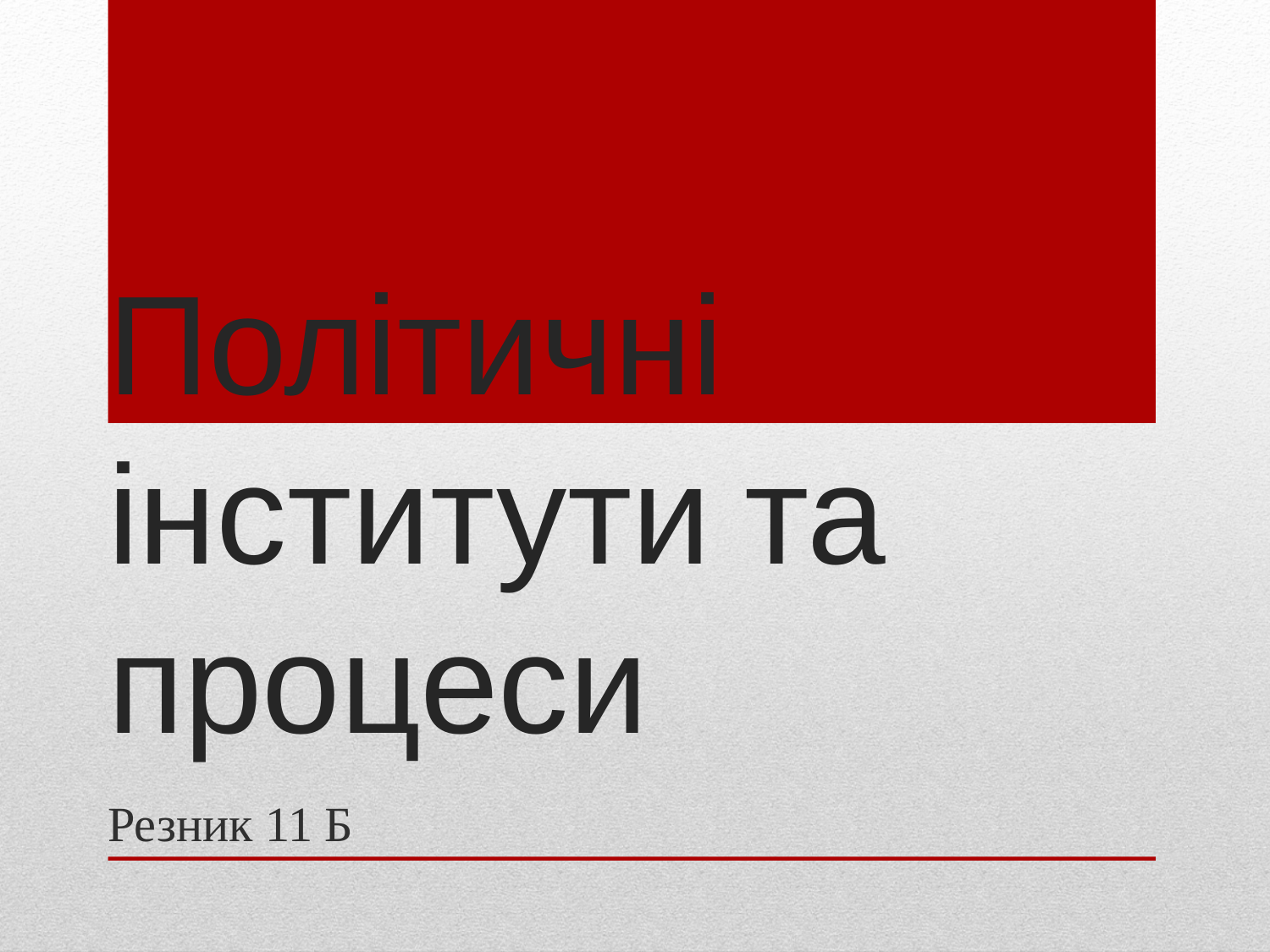

# Політичні інститути та процеси
Резник 11 Б